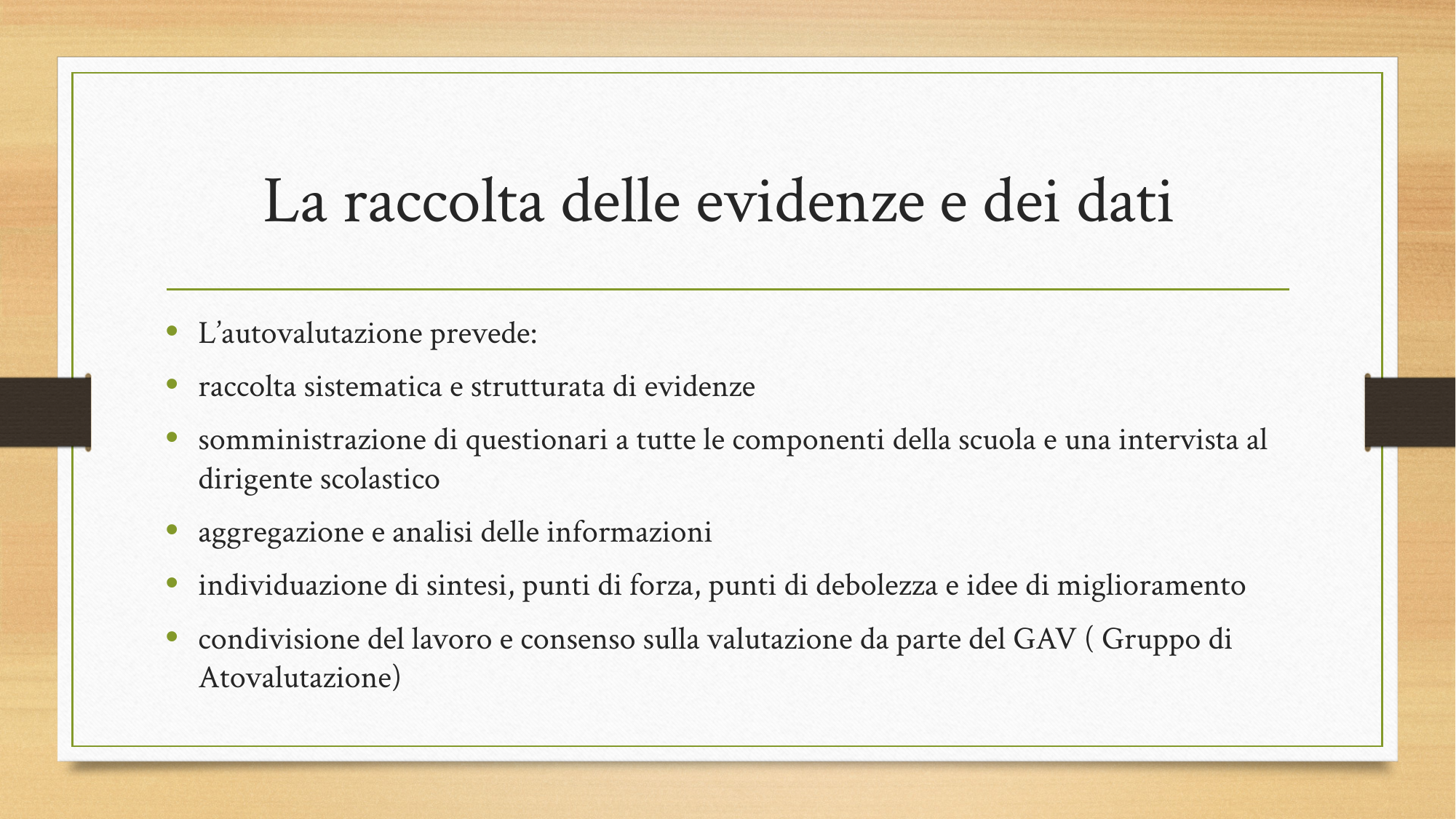

# La raccolta delle evidenze e dei dati
L’autovalutazione prevede:
raccolta sistematica e strutturata di evidenze
somministrazione di questionari a tutte le componenti della scuola e una intervista al dirigente scolastico
aggregazione e analisi delle informazioni
individuazione di sintesi, punti di forza, punti di debolezza e idee di miglioramento
condivisione del lavoro e consenso sulla valutazione da parte del GAV ( Gruppo di Atovalutazione)